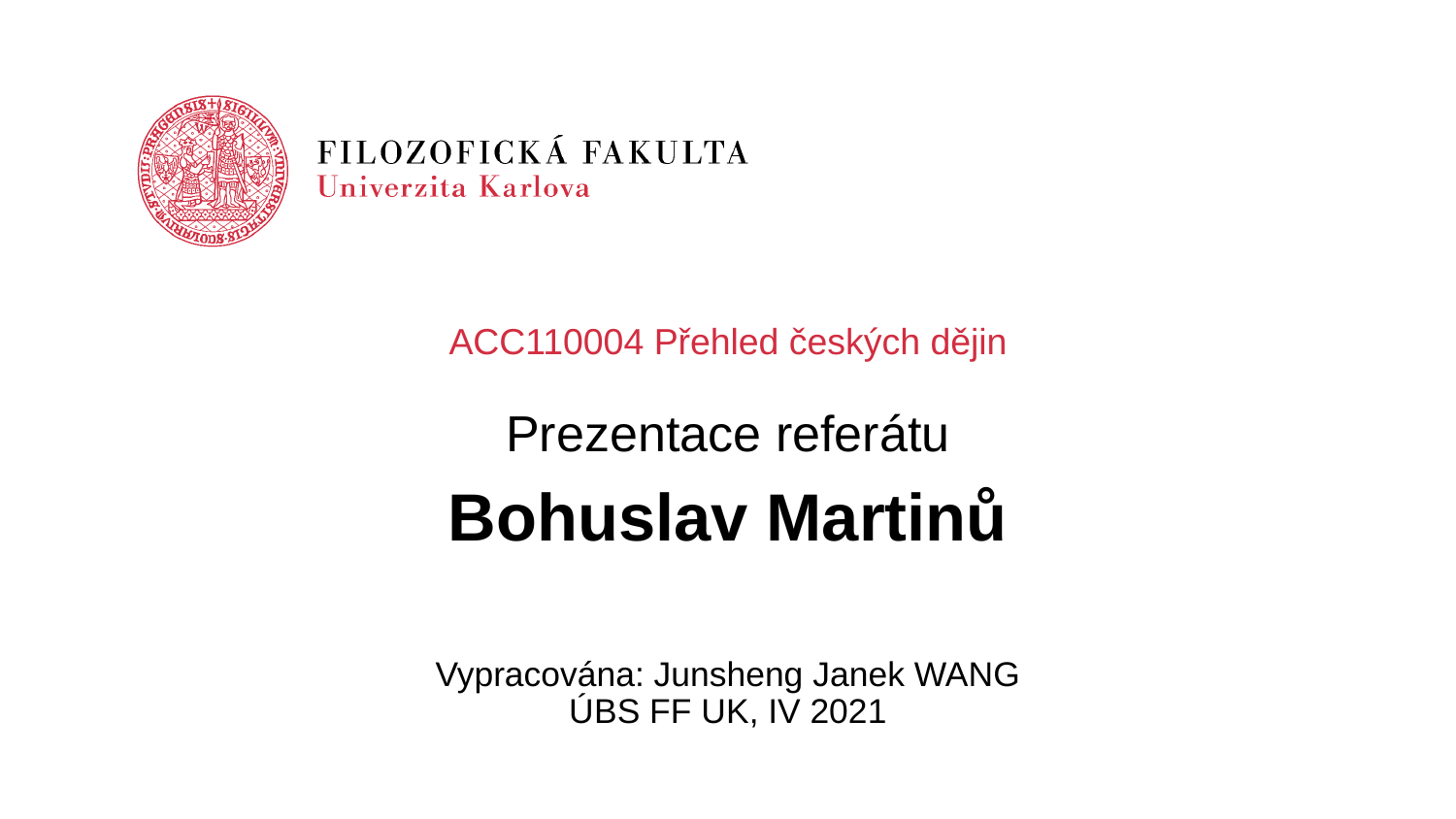

ACC110004 Přehled českých dějin
Prezentace referátu
Bohuslav Martinů

Vypracována: Junsheng Janek WANG
ÚBS FF UK, IV 2021